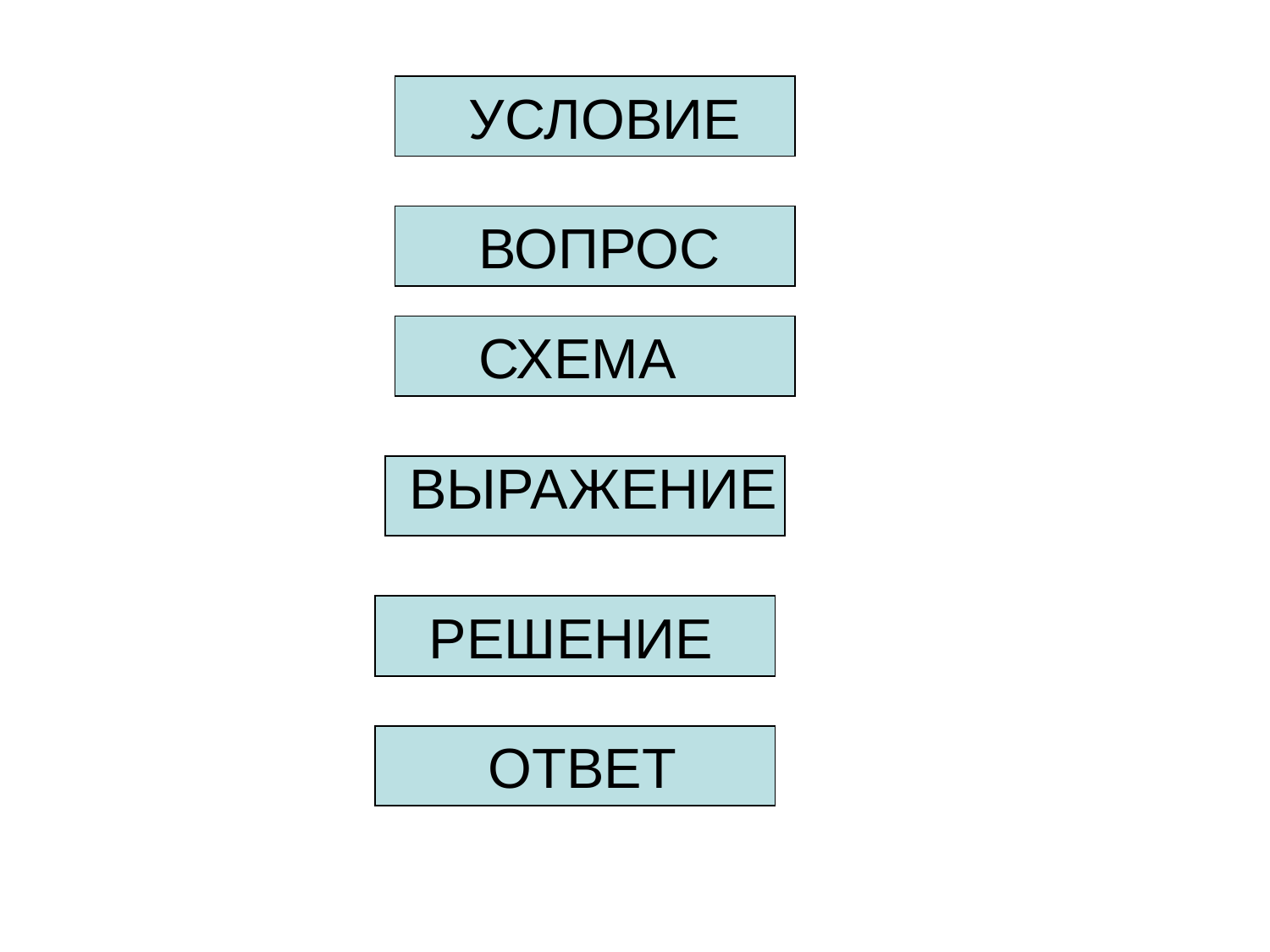

|  |
| --- |
УСЛОВИЕ
|  |
| --- |
ВОПРОС
|  |
| --- |
СХЕМА
ВЫРАЖЕНИЕ
|  |
| --- |
|  |
| --- |
РЕШЕНИЕ
|  |
| --- |
ОТВЕТ